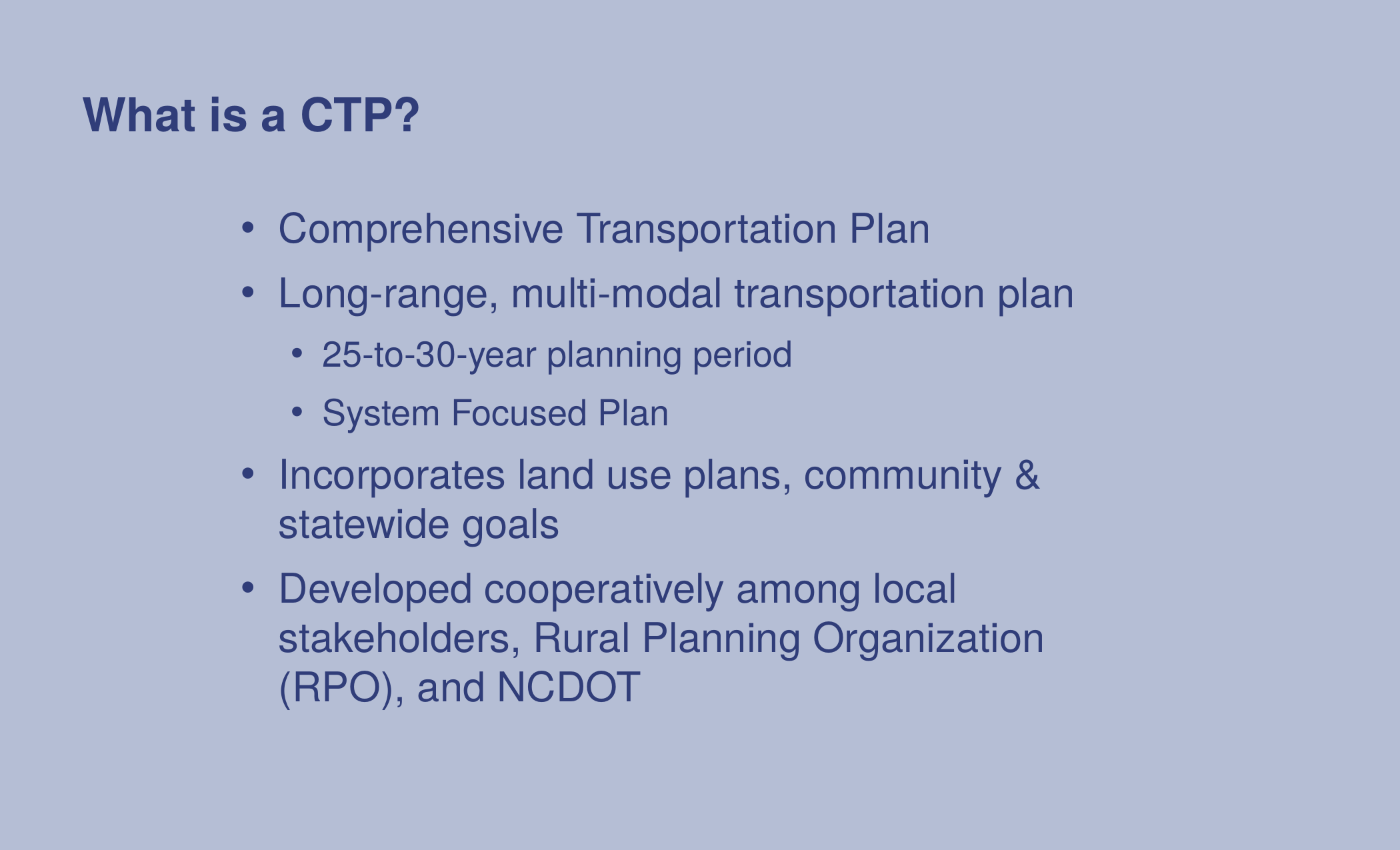

# What is a CTP?
Comprehensive Transportation Plan
Long-range, multi-modal transportation plan
25-to-30-year planning period
System Focused Plan
Incorporates land use plans, community & statewide goals
Developed cooperatively among local stakeholders, Rural Planning Organization (RPO), and NCDOT